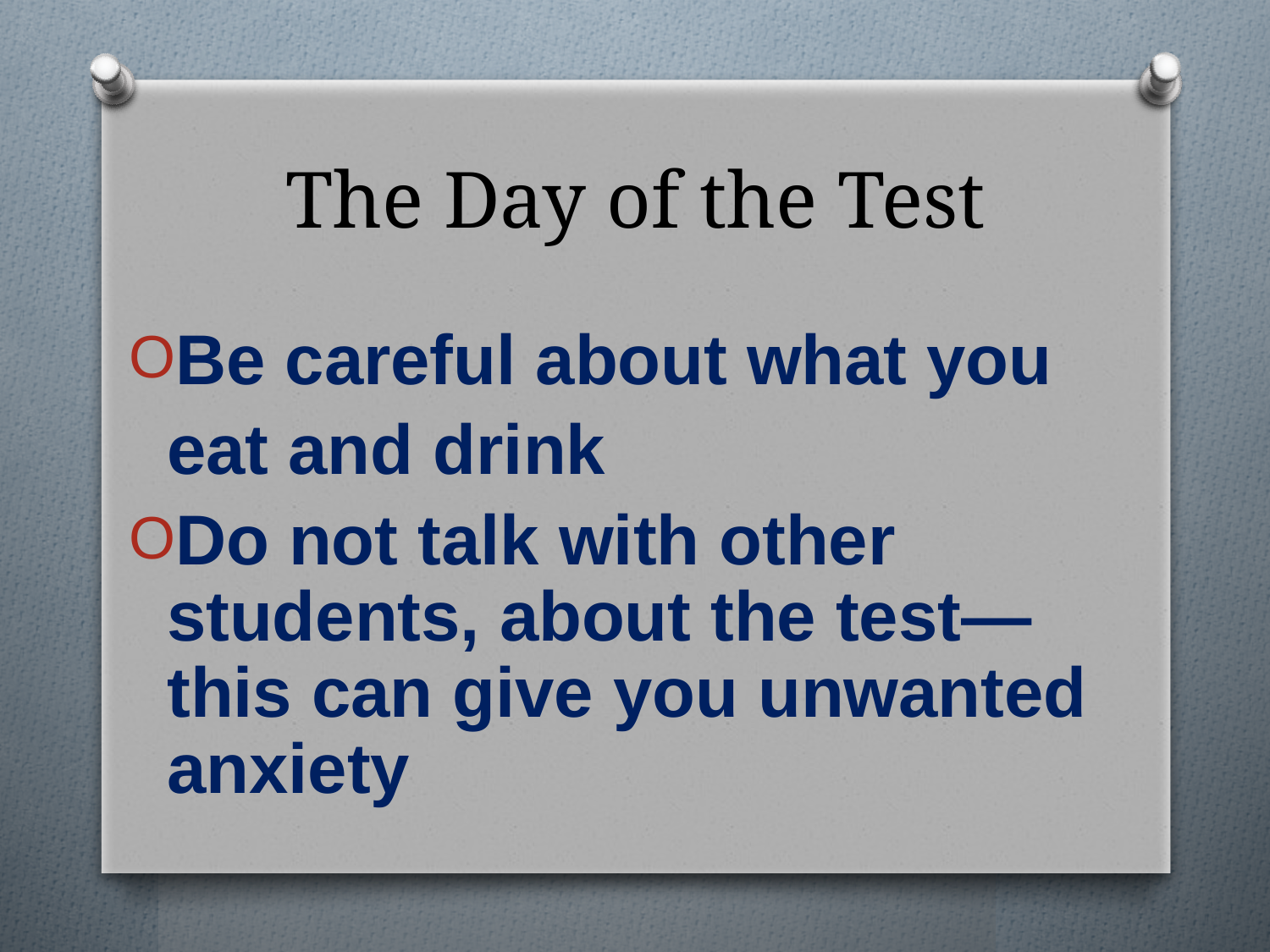

# The Day of the Test
Be careful about what you
	eat and drink
Do not talk with other students, about the test—this can give you unwanted anxiety